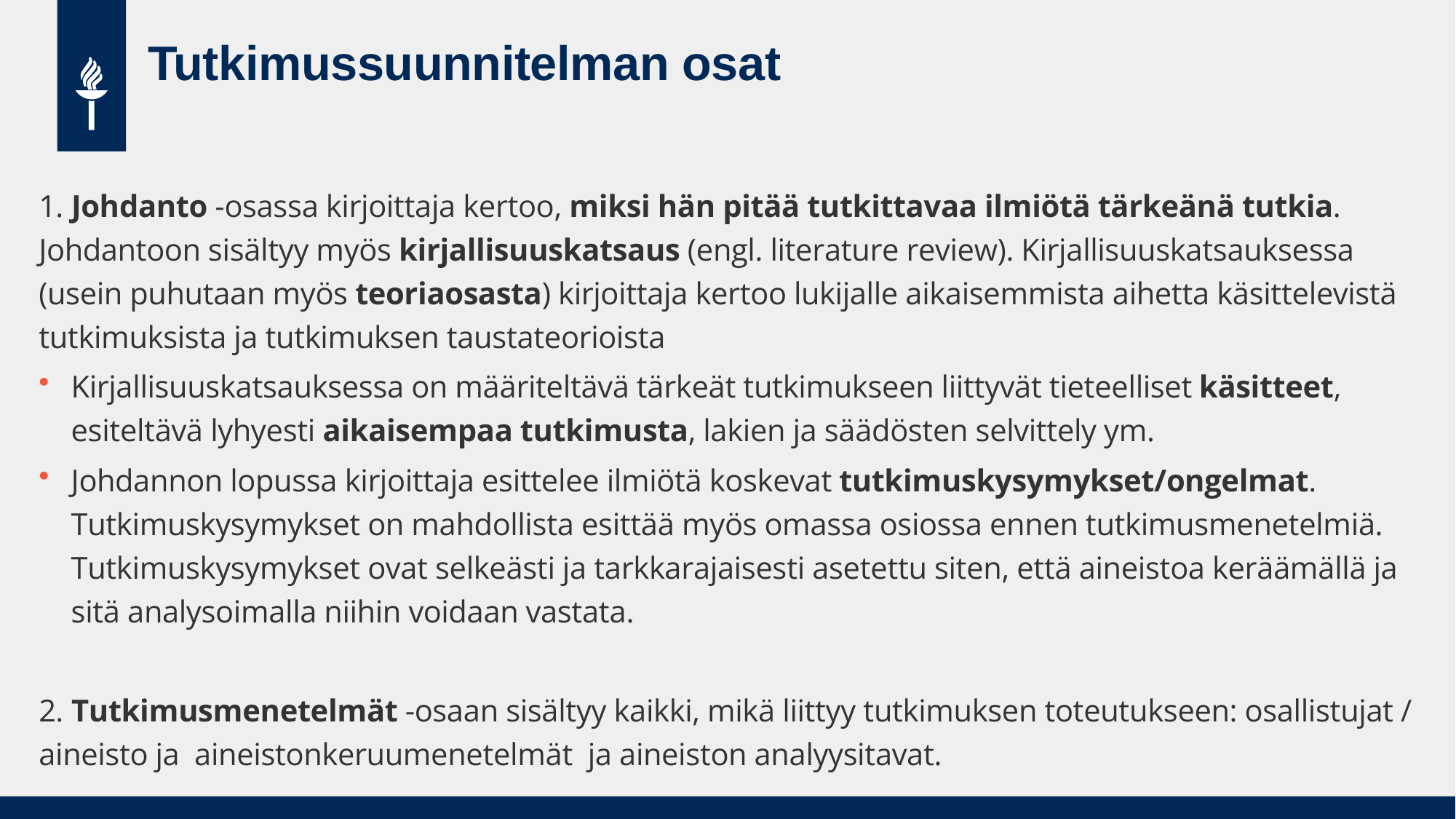

# Tutkimussuunnitelman osat
1. Johdanto -osassa kirjoittaja kertoo, miksi hän pitää tutkittavaa ilmiötä tärkeänä tutkia. Johdantoon sisältyy myös kirjallisuuskatsaus (engl. literature review). Kirjallisuuskatsauksessa (usein puhutaan myös teoriaosasta) kirjoittaja kertoo lukijalle aikaisemmista aihetta käsittelevistä tutkimuksista ja tutkimuksen taustateorioista
Kirjallisuuskatsauksessa on määriteltävä tärkeät tutkimukseen liittyvät tieteelliset käsitteet, esiteltävä lyhyesti aikaisempaa tutkimusta, lakien ja säädösten selvittely ym.
Johdannon lopussa kirjoittaja esittelee ilmiötä koskevat tutkimuskysymykset/ongelmat. Tutkimuskysymykset on mahdollista esittää myös omassa osiossa ennen tutkimusmenetelmiä. Tutkimuskysymykset ovat selkeästi ja tarkkarajaisesti asetettu siten, että aineistoa keräämällä ja sitä analysoimalla niihin voidaan vastata.

2. Tutkimusmenetelmät -osaan sisältyy kaikki, mikä liittyy tutkimuksen toteutukseen: osallistujat / aineisto ja  aineistonkeruumenetelmät  ja aineiston analyysitavat.